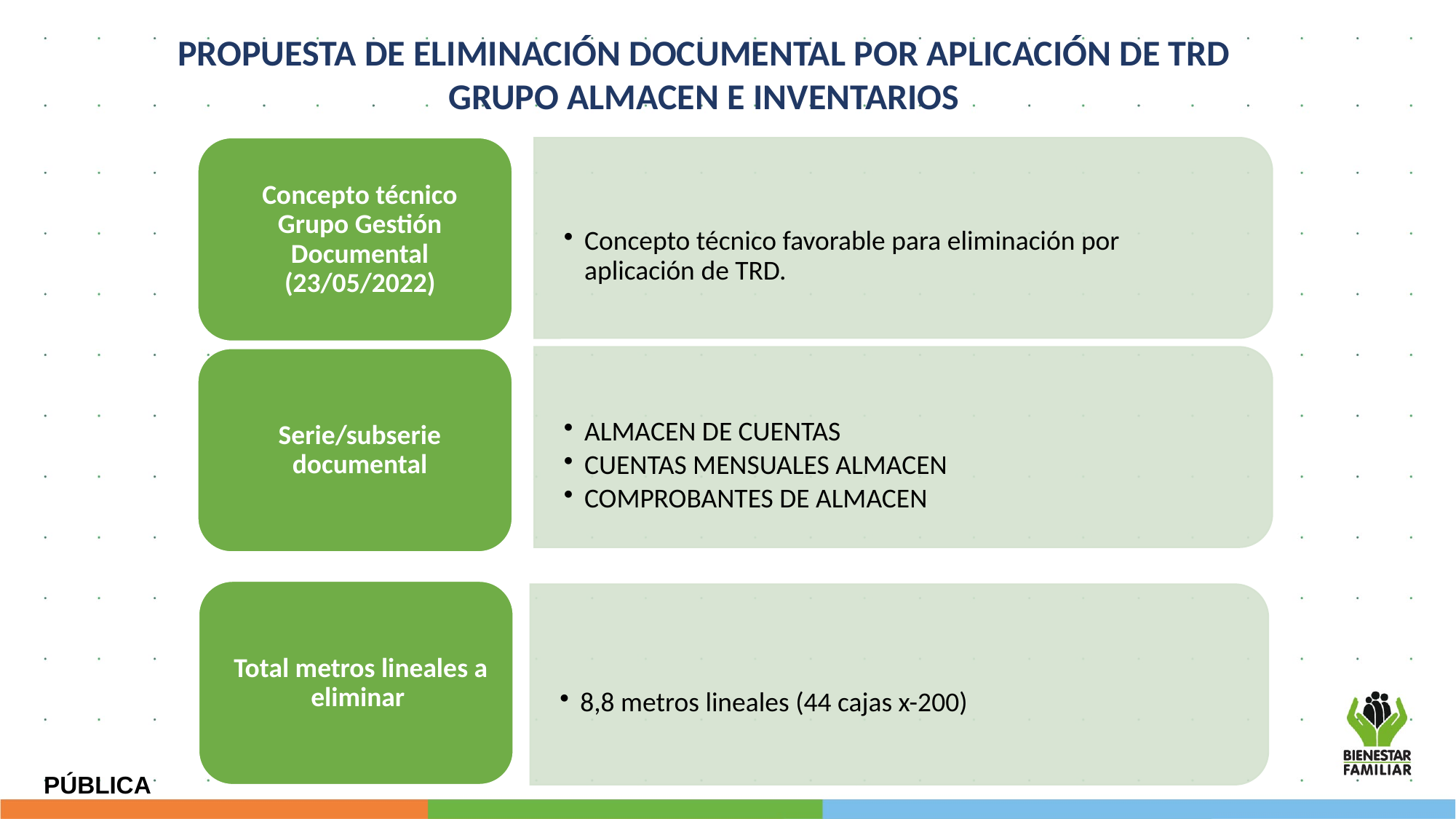

PROPUESTA DE ELIMINACIÓN DOCUMENTAL POR APLICACIÓN DE TRD
GRUPO ALMACEN E INVENTARIOS

8,8 metros lineales (44 cajas x-200)
Total metros lineales a eliminar

Concepto técnico favorable para eliminación por aplicación de TRD.
Concepto técnico Grupo Gestión Documental (23/05/2022)

ALMACEN DE CUENTAS
CUENTAS MENSUALES ALMACEN
COMPROBANTES DE ALMACEN
Serie/subserie documental
PÚBLICA